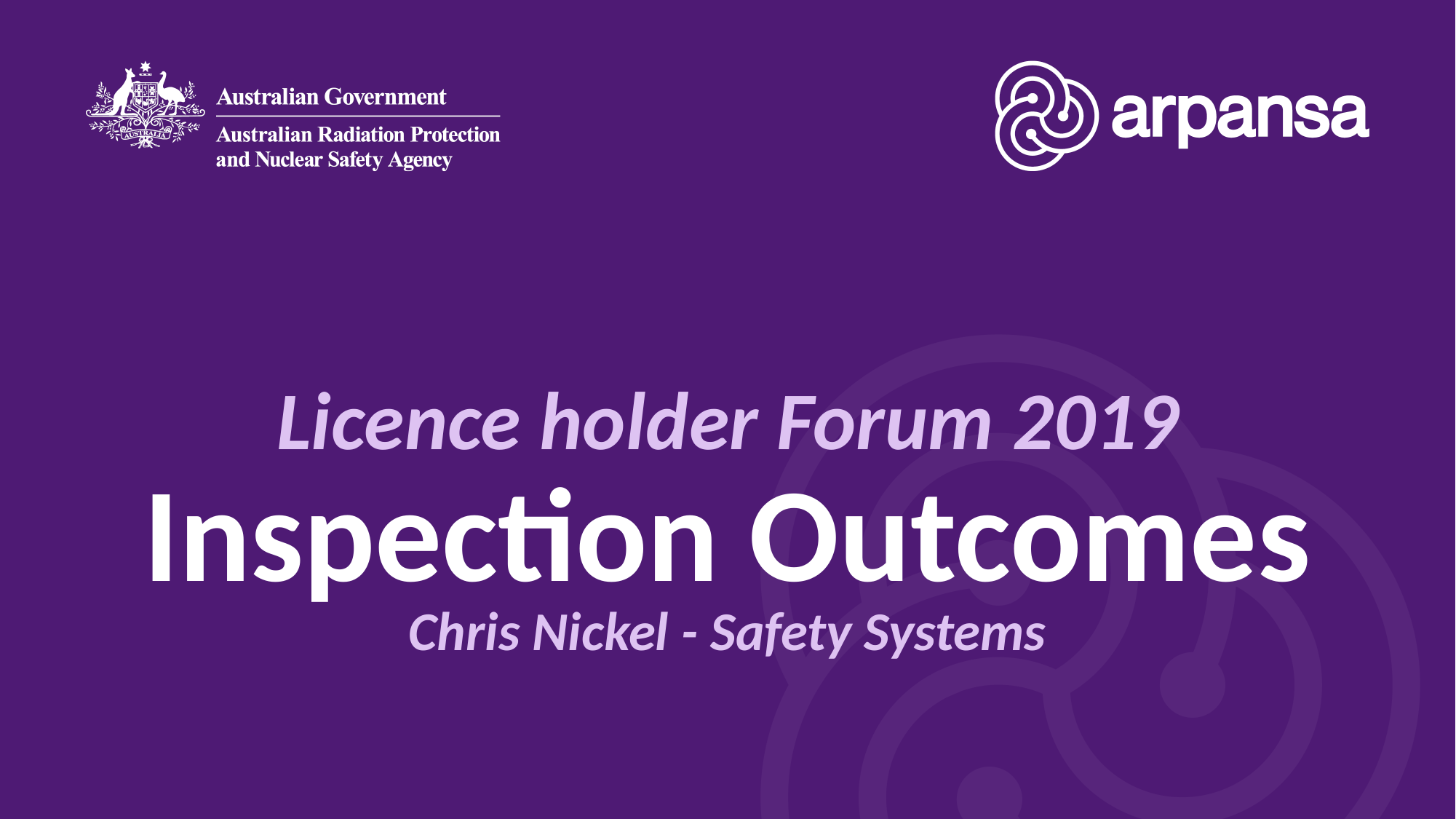

Licence holder Forum 2019
Chris Nickel - Safety Systems
Inspection Outcomes